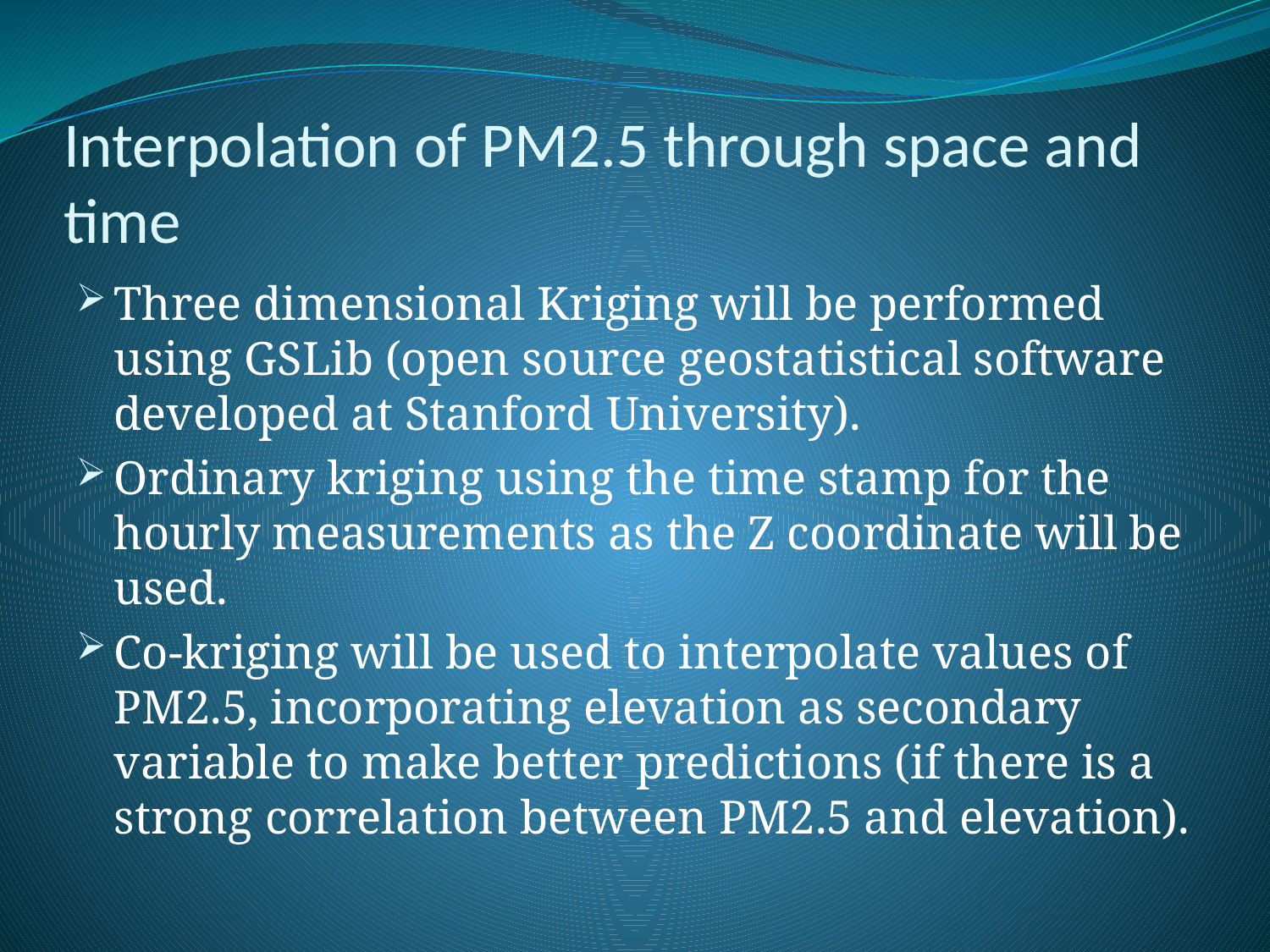

# Interpolation of PM2.5 through space and time
Three dimensional Kriging will be performed using GSLib (open source geostatistical software developed at Stanford University).
Ordinary kriging using the time stamp for the hourly measurements as the Z coordinate will be used.
Co-kriging will be used to interpolate values of PM2.5, incorporating elevation as secondary variable to make better predictions (if there is a strong correlation between PM2.5 and elevation).